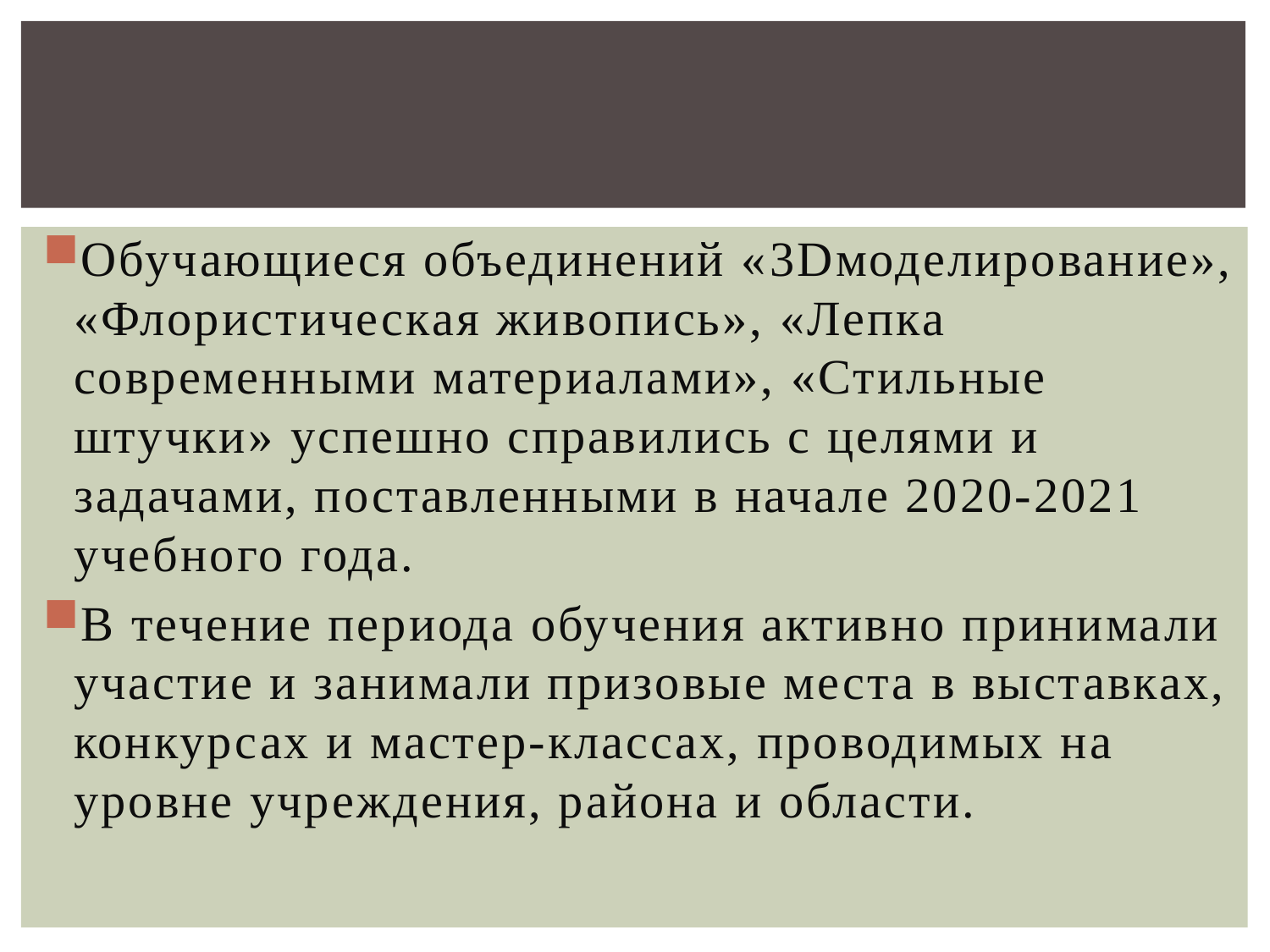

Обучающиеся объединений «3Dмоделирование», «Флористическая живопись», «Лепка современными материалами», «Стильные штучки» успешно справились с целями и задачами, поставленными в начале 2020-2021 учебного года.
В течение периода обучения активно принимали участие и занимали призовые места в выставках, конкурсах и мастер-классах, проводимых на уровне учреждения, района и области.